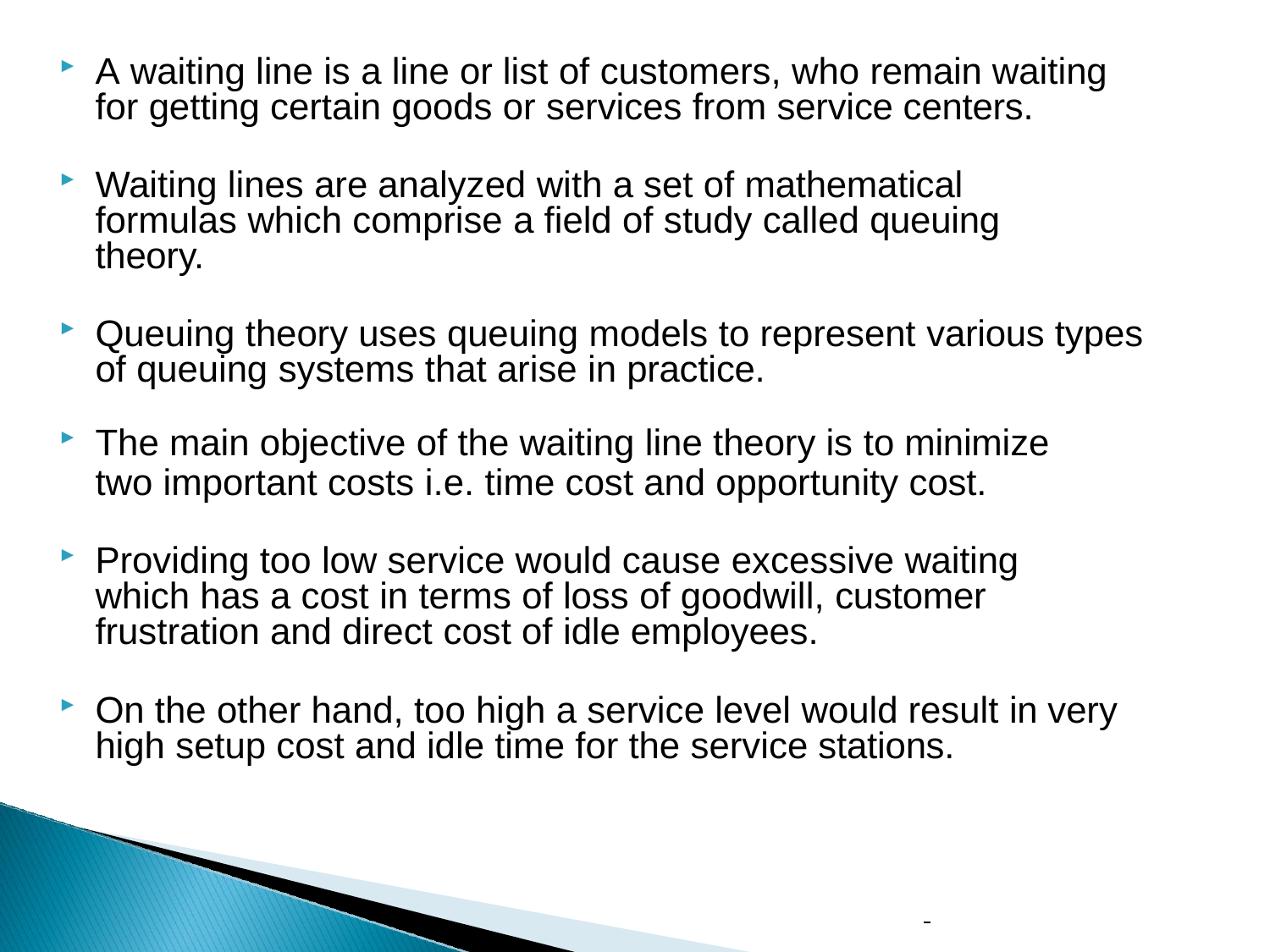

A waiting line is a line or list of customers, who remain waiting for getting certain goods or services from service centers.
Waiting lines are analyzed with a set of mathematical formulas which comprise a field of study called queuing theory.
Queuing theory uses queuing models to represent various types of queuing systems that arise in practice.
The main objective of the waiting line theory is to minimize
two important costs i.e. time cost and opportunity cost.
Providing too low service would cause excessive waiting which has a cost in terms of loss of goodwill, customer frustration and direct cost of idle employees.
On the other hand, too high a service level would result in very high setup cost and idle time for the service stations.